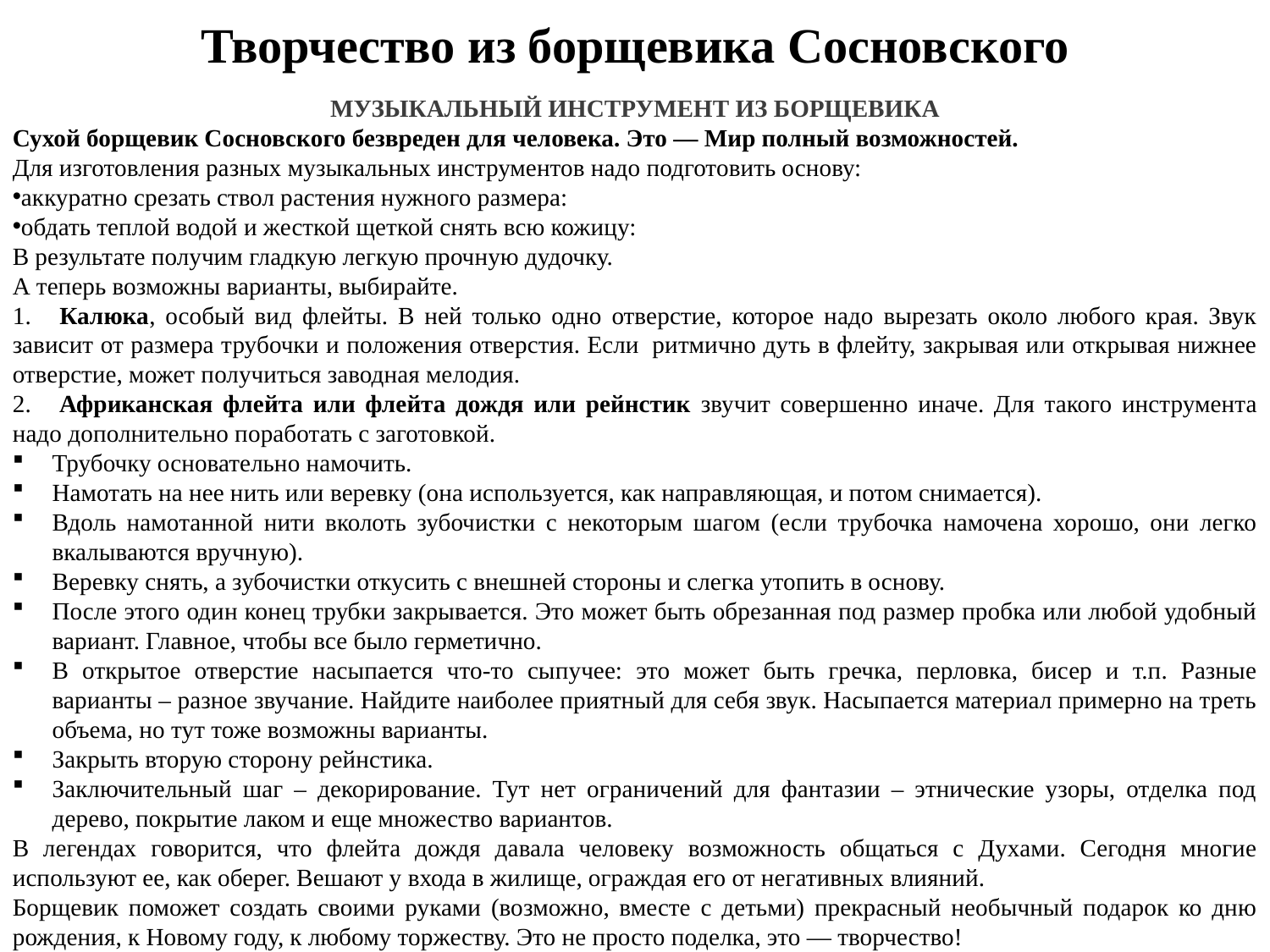

# Творчество из борщевика Сосновского
МУЗЫКАЛЬНЫЙ ИНСТРУМЕНТ ИЗ БОРЩЕВИКА
Сухой борщевик Сосновского безвреден для человека. Это — Мир полный возможностей.
Для изготовления разных музыкальных инструментов надо подготовить основу:
аккуратно срезать ствол растения нужного размера:
обдать теплой водой и жесткой щеткой снять всю кожицу:
В результате получим гладкую легкую прочную дудочку.
А теперь возможны варианты, выбирайте.
1.    Калюка, особый вид флейты. В ней только одно отверстие, которое надо вырезать около любого края. Звук зависит от размера трубочки и положения отверстия. Если  ритмично дуть в флейту, закрывая или открывая нижнее отверстие, может получиться заводная мелодия.
2.    Африканская флейта или флейта дождя или рейнстик звучит совершенно иначе. Для такого инструмента надо дополнительно поработать с заготовкой.
Трубочку основательно намочить.
Намотать на нее нить или веревку (она используется, как направляющая, и потом снимается).
Вдоль намотанной нити вколоть зубочистки с некоторым шагом (если трубочка намочена хорошо, они легко вкалываются вручную).
Веревку снять, а зубочистки откусить с внешней стороны и слегка утопить в основу.
После этого один конец трубки закрывается. Это может быть обрезанная под размер пробка или любой удобный вариант. Главное, чтобы все было герметично.
В открытое отверстие насыпается что-то сыпучее: это может быть гречка, перловка, бисер и т.п. Разные варианты – разное звучание. Найдите наиболее приятный для себя звук. Насыпается материал примерно на треть объема, но тут тоже возможны варианты.
Закрыть вторую сторону рейнстика.
Заключительный шаг – декорирование. Тут нет ограничений для фантазии – этнические узоры, отделка под дерево, покрытие лаком и еще множество вариантов.
В легендах говорится, что флейта дождя давала человеку возможность общаться с Духами. Сегодня многие используют ее, как оберег. Вешают у входа в жилище, ограждая его от негативных влияний.
Борщевик поможет создать своими руками (возможно, вместе с детьми) прекрасный необычный подарок ко дню рождения, к Новому году, к любому торжеству. Это не просто поделка, это — творчество!